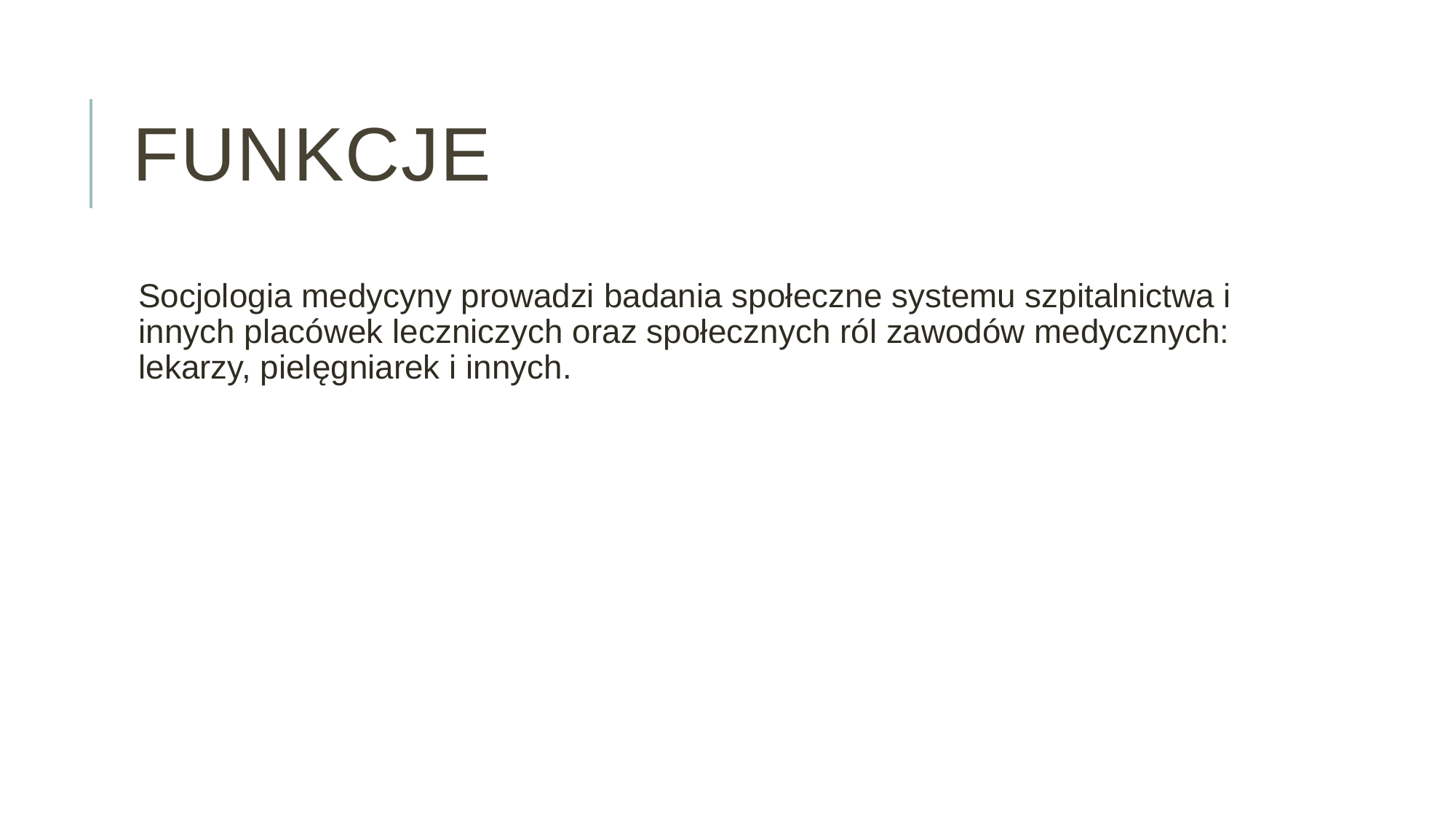

# Funkcje
Socjologia medycyny prowadzi badania społeczne systemu szpitalnictwa i innych placówek leczniczych oraz społecznych ról zawodów medycznych: lekarzy, pielęgniarek i innych.